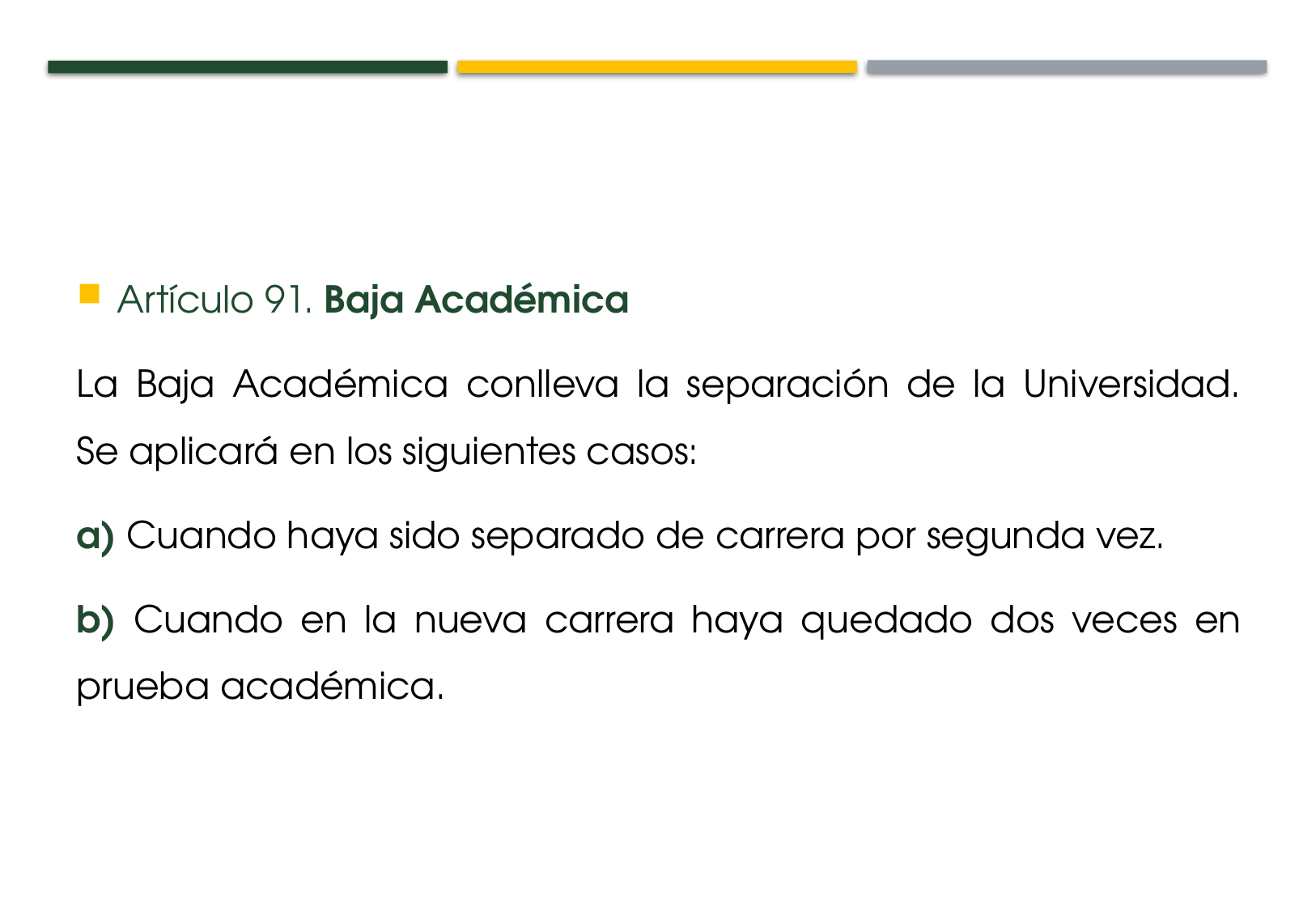

Artículo 91. Baja Académica
La Baja Académica conlleva la separación de la Universidad.
Se aplicará en los siguientes casos:
a) Cuando haya sido separado de carrera por segunda vez.
b) Cuando en la nueva carrera haya quedado dos veces en prueba académica.